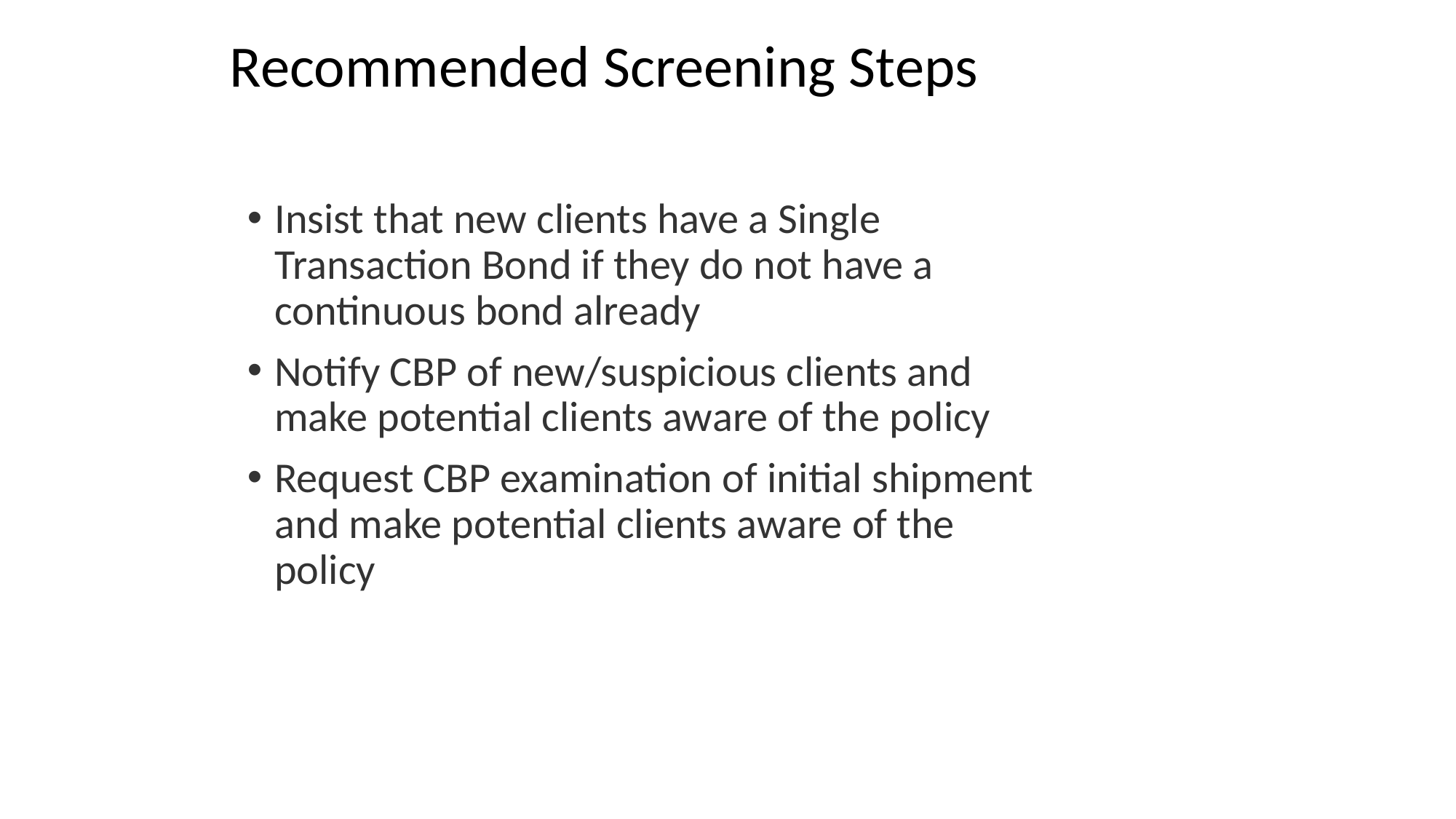

# Recommended Screening Steps
Insist that new clients have a Single Transaction Bond if they do not have a continuous bond already
Notify CBP of new/suspicious clients and make potential clients aware of the policy
Request CBP examination of initial shipment and make potential clients aware of the policy
9